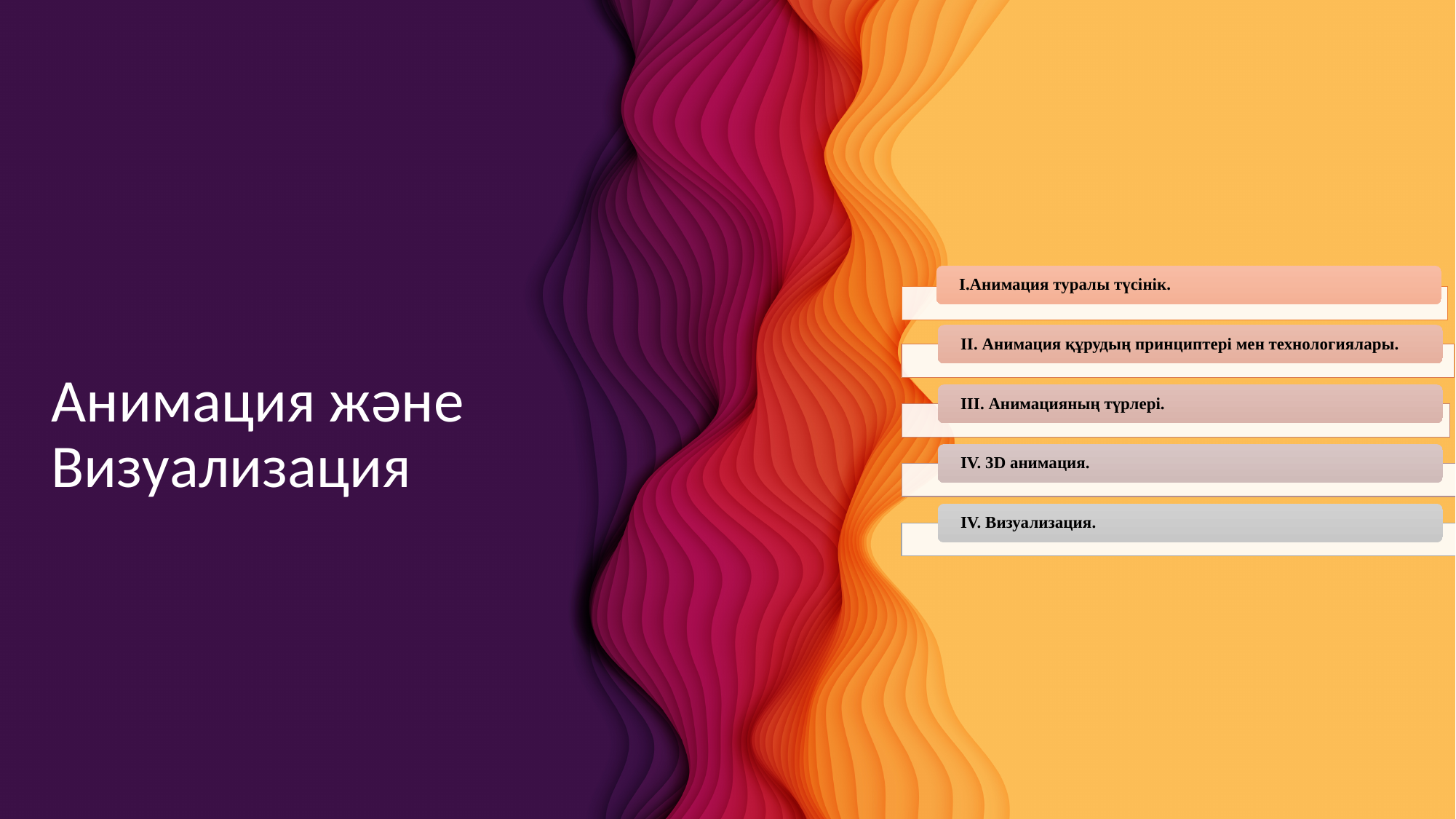

# Анимация және Визуализация
I.Анимация туралы түсінік.
II. Анимация құрудың принциптері мен технологиялары.
III. Анимацияның түрлері.
IV. 3D анимация.
IV. Визуализация.